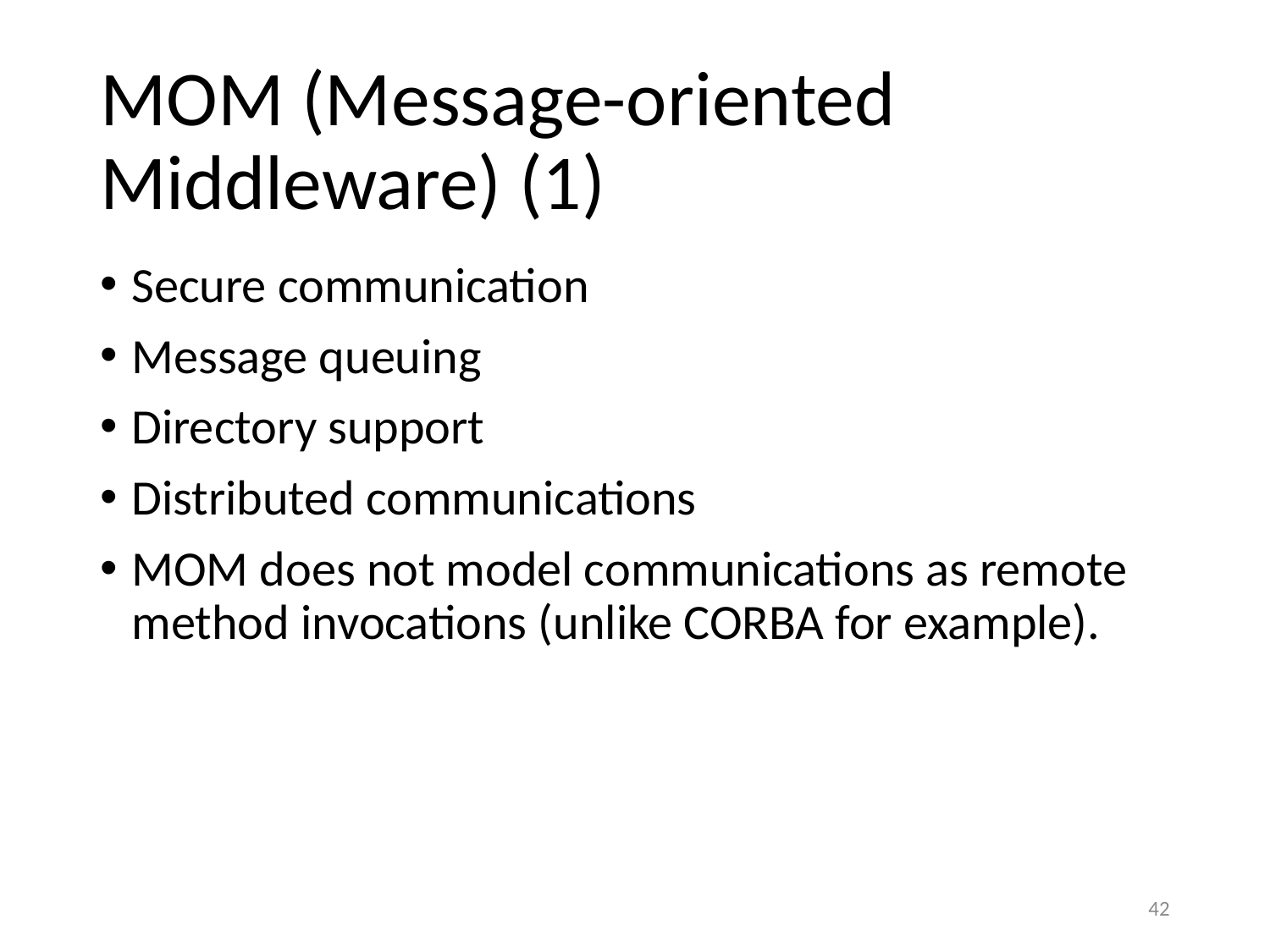

# MOM (Message-oriented Middleware) (1)
Secure communication
Message queuing
Directory support
Distributed communications
MOM does not model communications as remote method invocations (unlike CORBA for example).

42